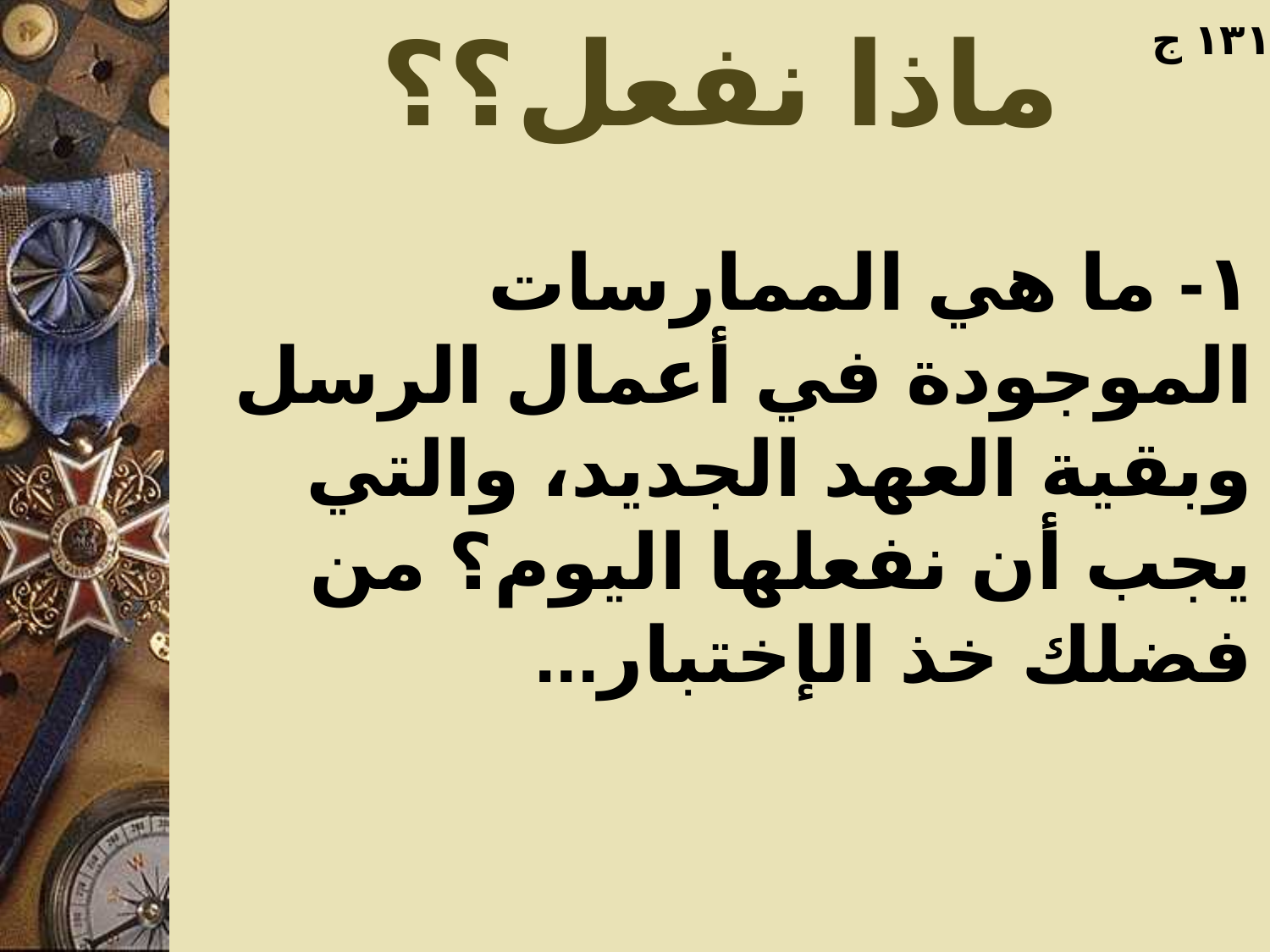

ماذا نفعل؟؟
١٣١ ج
١- ما هي الممارسات الموجودة في أعمال الرسل وبقية العهد الجديد، والتي يجب أن نفعلها اليوم؟ من فضلك خذ الإختبار...